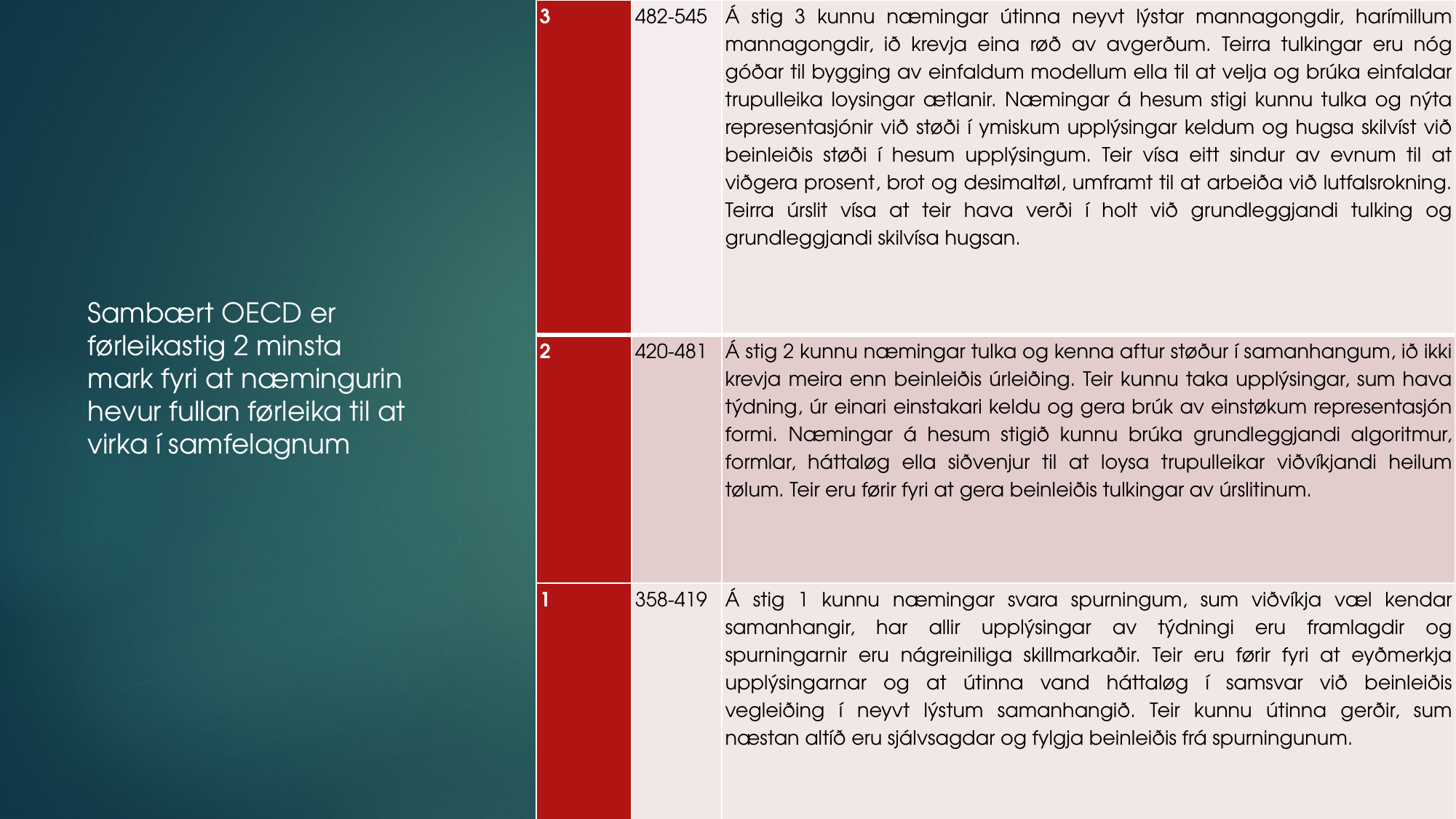

| 3 | 482-545 | Á stig 3 kunnu næmingar útinna neyvt lýstar mannagongdir, harímillum mannagongdir, ið krevja eina røð av avgerðum. Teirra tulkingar eru nóg góðar til bygging av einfaldum modellum ella til at velja og brúka einfaldar trupulleika loysingar ætlanir. Næmingar á hesum stigi kunnu tulka og nýta representasjónir við støði í ymiskum upplýsingar keldum og hugsa skilvíst við beinleiðis støði í hesum upplýsingum. Teir vísa eitt sindur av evnum til at viðgera prosent, brot og desimaltøl, umframt til at arbeiða við lutfalsrokning. Teirra úrslit vísa at teir hava verði í holt við grundleggjandi tulking og grundleggjandi skilvísa hugsan. |
| --- | --- | --- |
| 2 | 420-481 | Á stig 2 kunnu næmingar tulka og kenna aftur støður í samanhangum, ið ikki krevja meira enn beinleiðis úrleiðing. Teir kunnu taka upplýsingar, sum hava týdning, úr einari einstakari keldu og gera brúk av einstøkum representasjón formi. Næmingar á hesum stigið kunnu brúka grundleggjandi algoritmur, formlar, háttaløg ella siðvenjur til at loysa trupulleikar viðvíkjandi heilum tølum. Teir eru førir fyri at gera beinleiðis tulkingar av úrslitinum. |
| 1 | 358-419 | Á stig 1 kunnu næmingar svara spurningum, sum viðvíkja væl kendar samanhangir, har allir upplýsingar av týdningi eru framlagdir og spurningarnir eru nágreiniliga skillmarkaðir. Teir eru førir fyri at eyðmerkja upplýsingarnar og at útinna vand háttaløg í samsvar við beinleiðis vegleiðing í neyvt lýstum samanhangið. Teir kunnu útinna gerðir, sum næstan altíð eru sjálvsagdar og fylgja beinleiðis frá spurningunum. |
#
Sambært OECD er førleikastig 2 minsta mark fyri at næmingurin hevur fullan førleika til at virka í samfelagnum